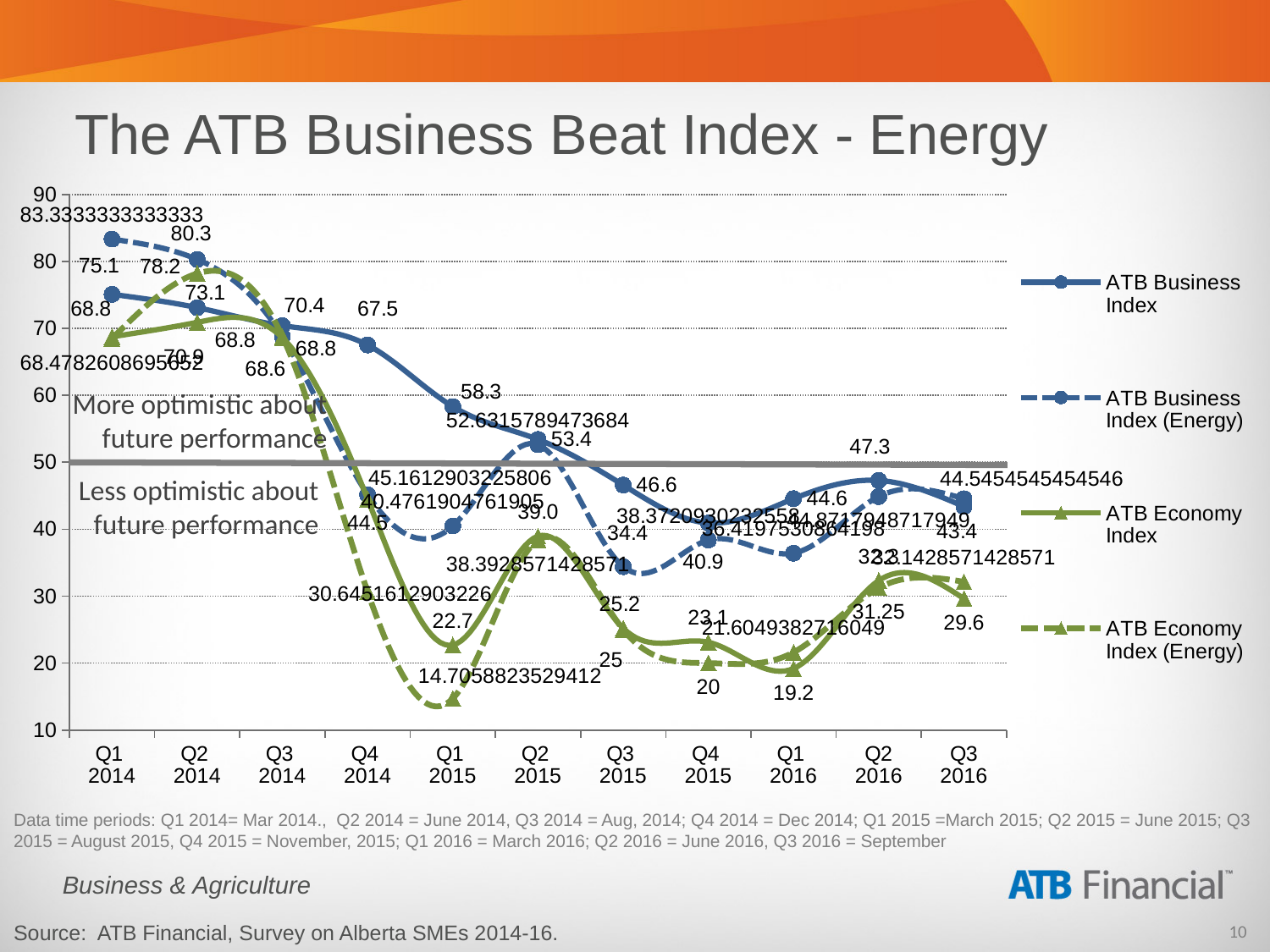

The ATB Business Beat Index - Energy

### Chart

| Category | ATB Business Index | ATB Business Index (Energy) | ATB Economy Index | ATB Economy Index (Energy) |
|---|---|---|---|---|
| Q1
2014 | 75.08417508417509 | 83.33333333333333 | 68.75 | 68.47826086956522 |
| Q2
2014 | 73.1 | 80.3 | 70.9 | 78.2 |
| Q3
2014 | 70.4 | 68.8 | 68.6 | 68.8 |
| Q4
2014 | 67.51700680272108 | 45.16129032258064 | 44.50171821305842 | 30.64516129032258 |
| Q1
2015 | 58.319604612850085 | 40.476190476190474 | 22.697368421052634 | 14.705882352941181 |
| Q2
2015 | 53.41296928327645 | 52.63157894736842 | 38.96551724137931 | 38.39285714285714 |
| Q3
2015 | 46.6 | 34.4 | 25.2 | 25.0 |
| Q4
2015 | 40.92465753424658 | 38.372093023255815 | 23.11643835616438 | 20.0 |
| Q1
2016 | 44.552845528455286 | 36.41975308641975 | 19.186991869918696 | 21.604938271604944 |
| Q2
2016 | 47.28813559322034 | 44.87179487179487 | 32.32323232323232 | 31.249999999999993 |
| Q3
2016 | 43.389830508474574 | 44.54545454545455 | 29.629629629629626 | 32.14285714285714 |
More optimistic about future performance
Less optimistic about future performance
Data time periods: Q1 2014= Mar 2014.,  Q2 2014 = June 2014, Q3 2014 = Aug, 2014; Q4 2014 = Dec 2014; Q1 2015 =March 2015; Q2 2015 = June 2015; Q3 2015 = August 2015, Q4 2015 = November, 2015; Q1 2016 = March 2016; Q2 2016 = June 2016, Q3 2016 = September
Source:  ATB Financial, Survey on Alberta SMEs 2014-16.